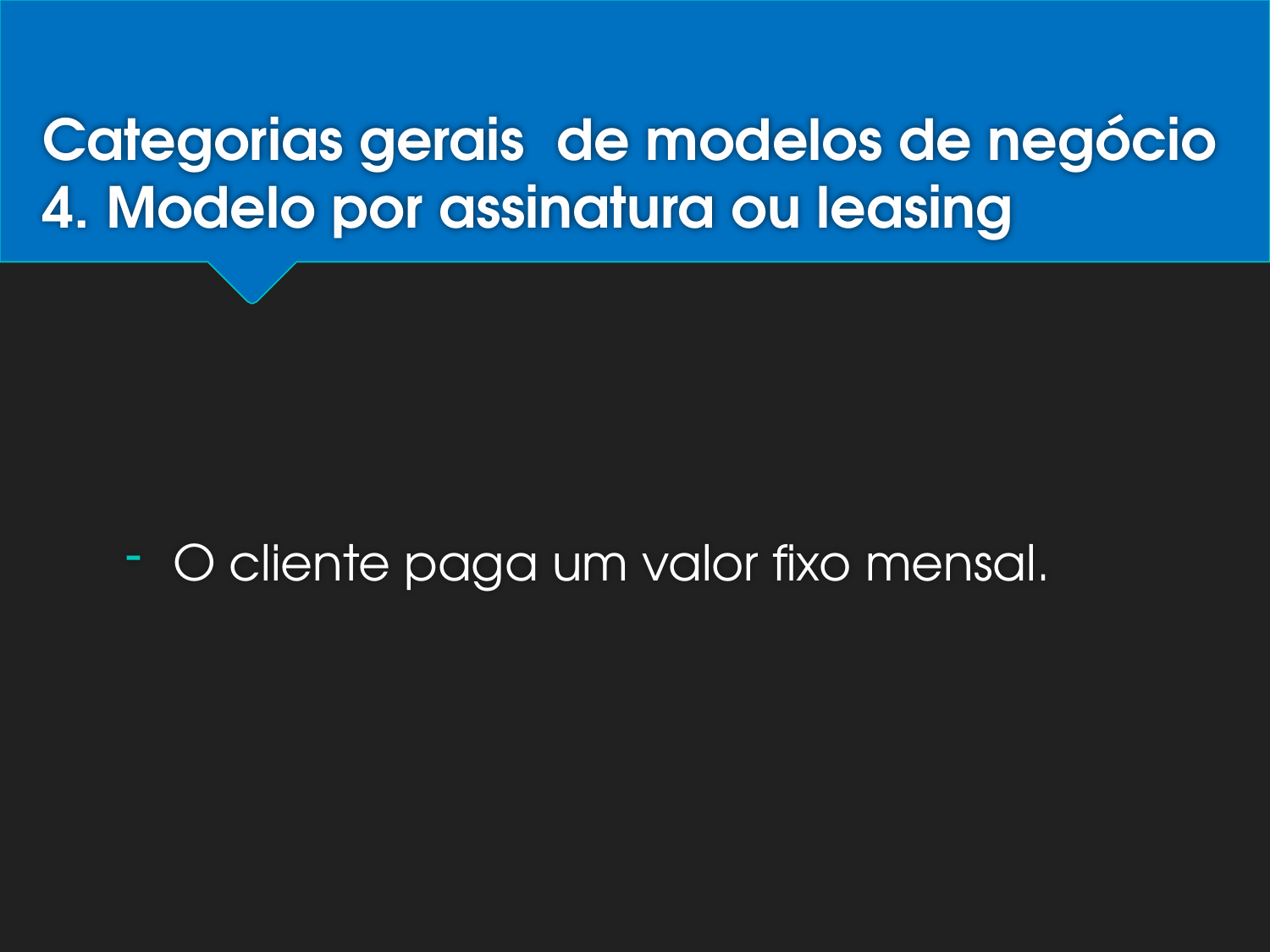

# Categorias gerais  de modelos de negócio 4. Modelo por assinatura ou leasing
O cliente paga um valor fixo mensal.